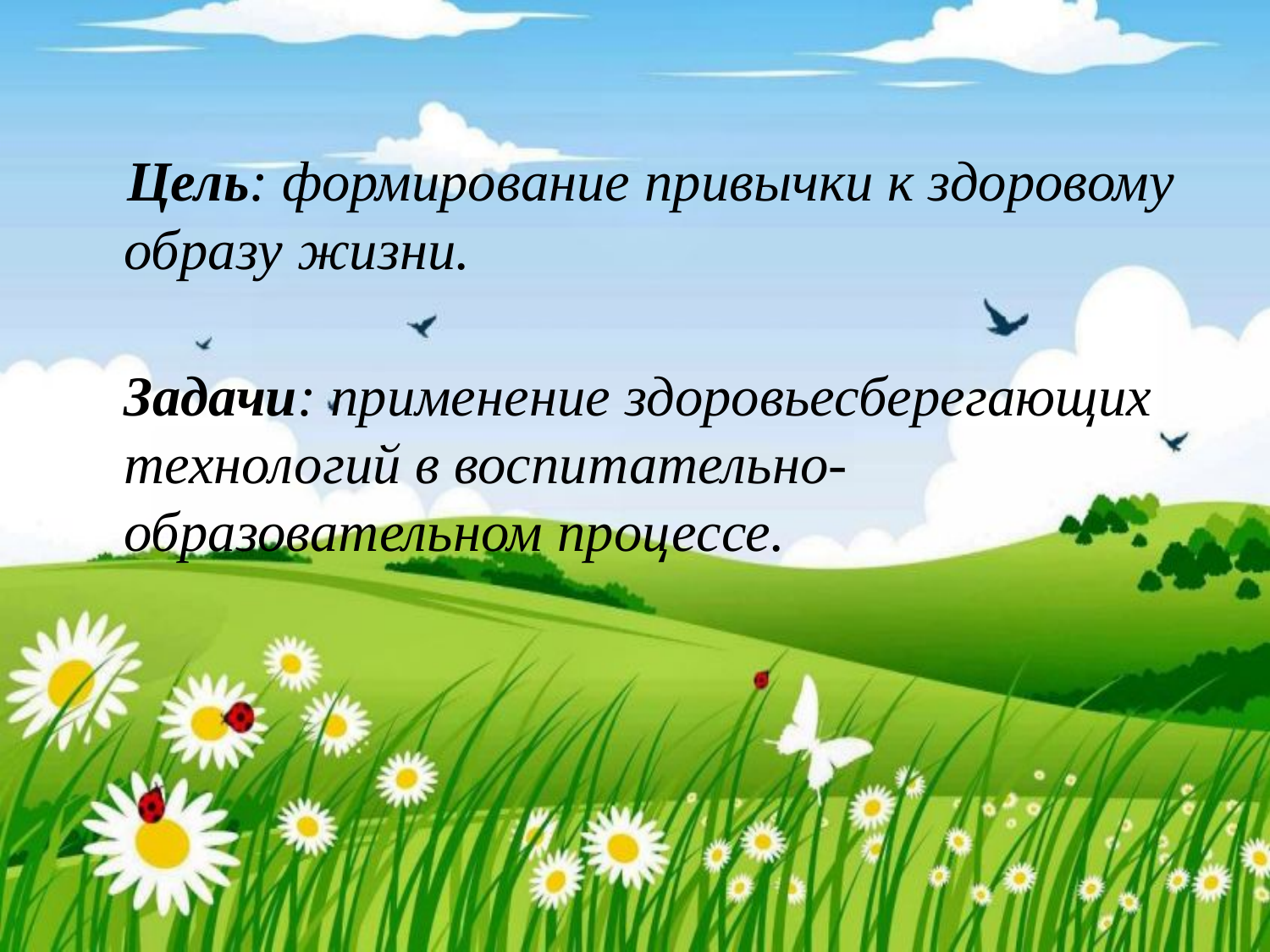

#

    Цель: формирование привычки к здоровому образу жизни.
Задачи: применение здоровьесберегающих технологий в воспитательно-образовательном процессе.